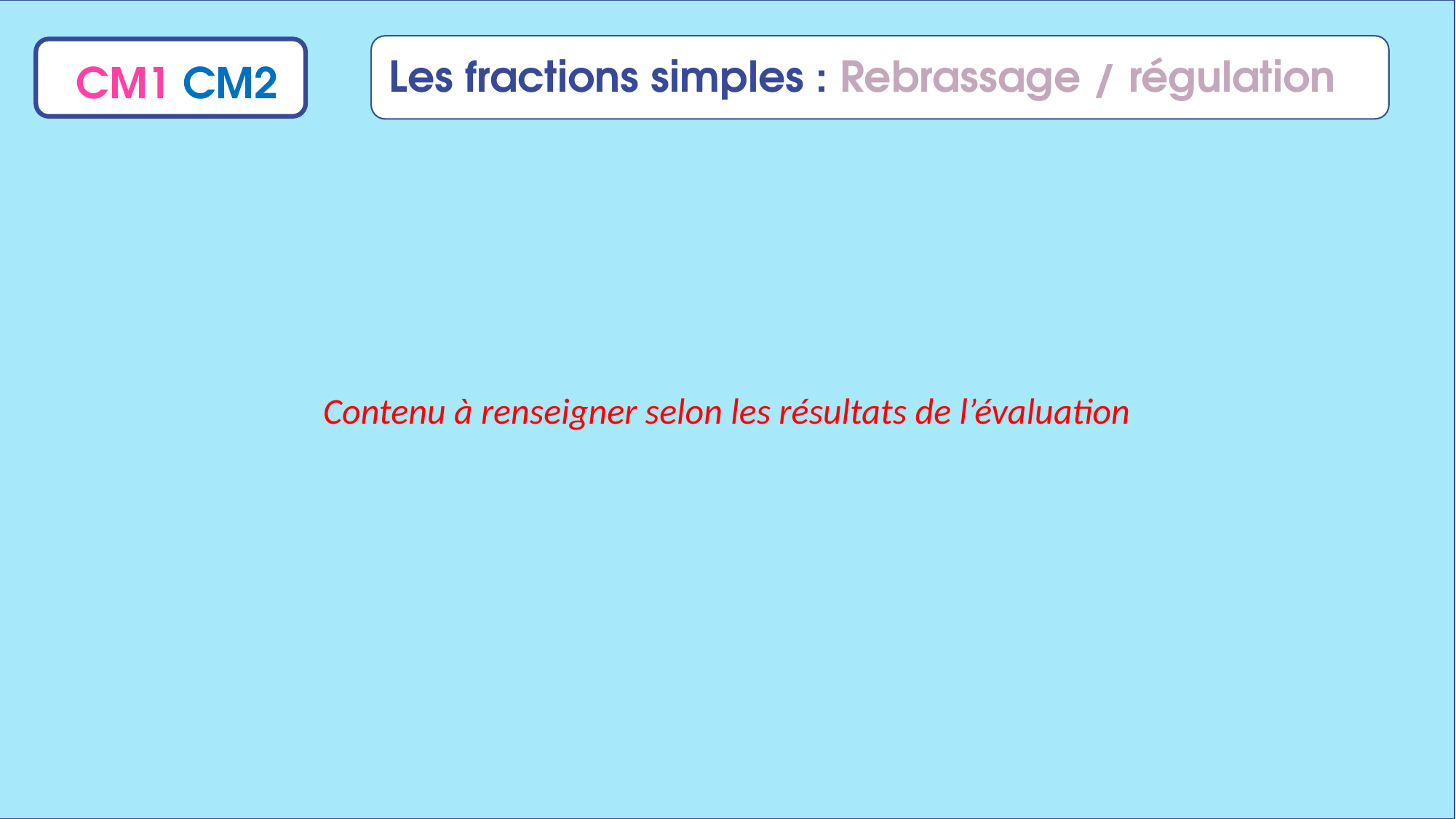

Contenu à renseigner selon les résultats de l’évaluation

Les fractions simples : Rebrassage / régulation

CM1 CM2
www.maitresseherisson.com